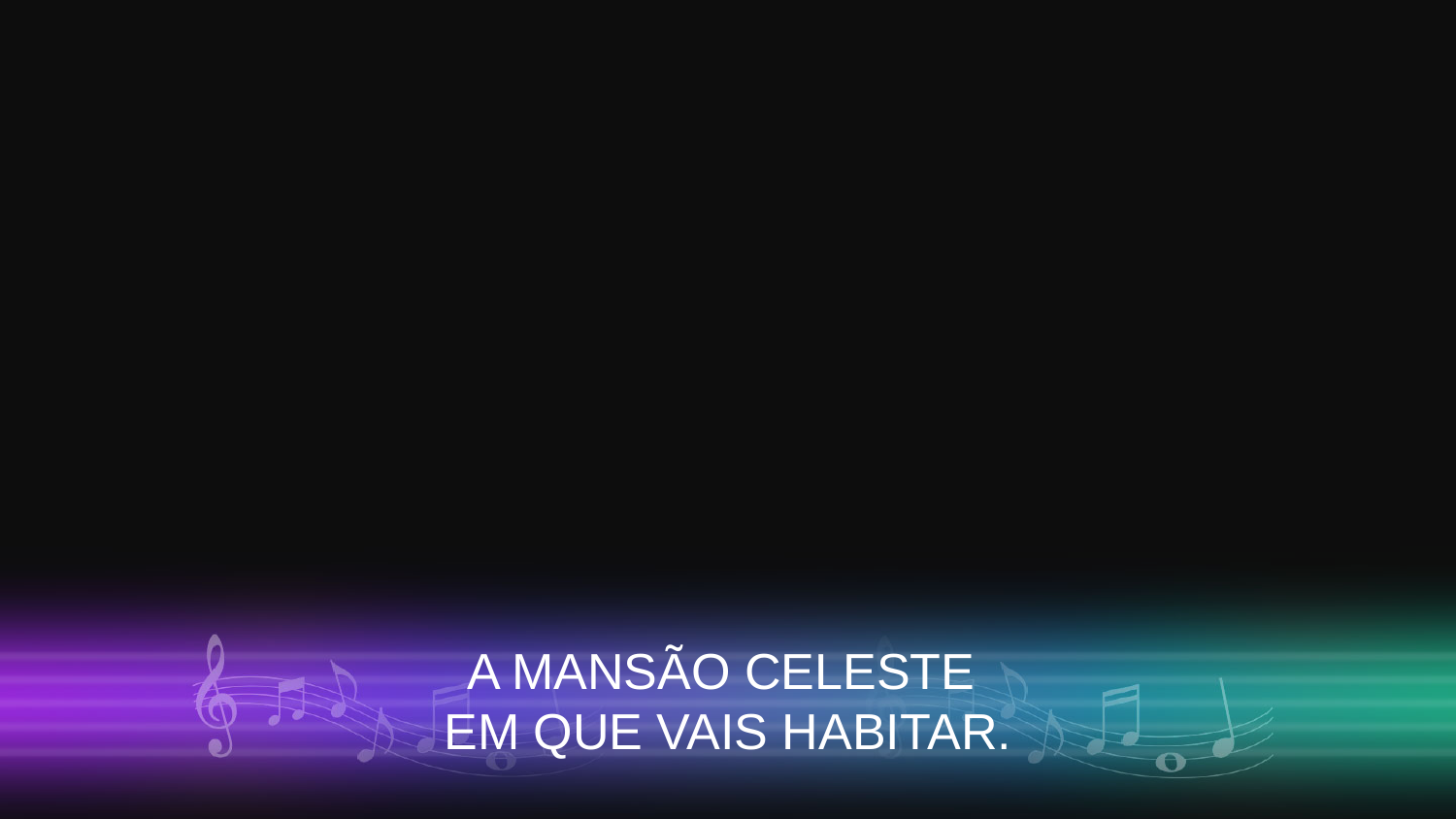

A MANSÃO CELESTE
EM QUE VAIS HABITAR.